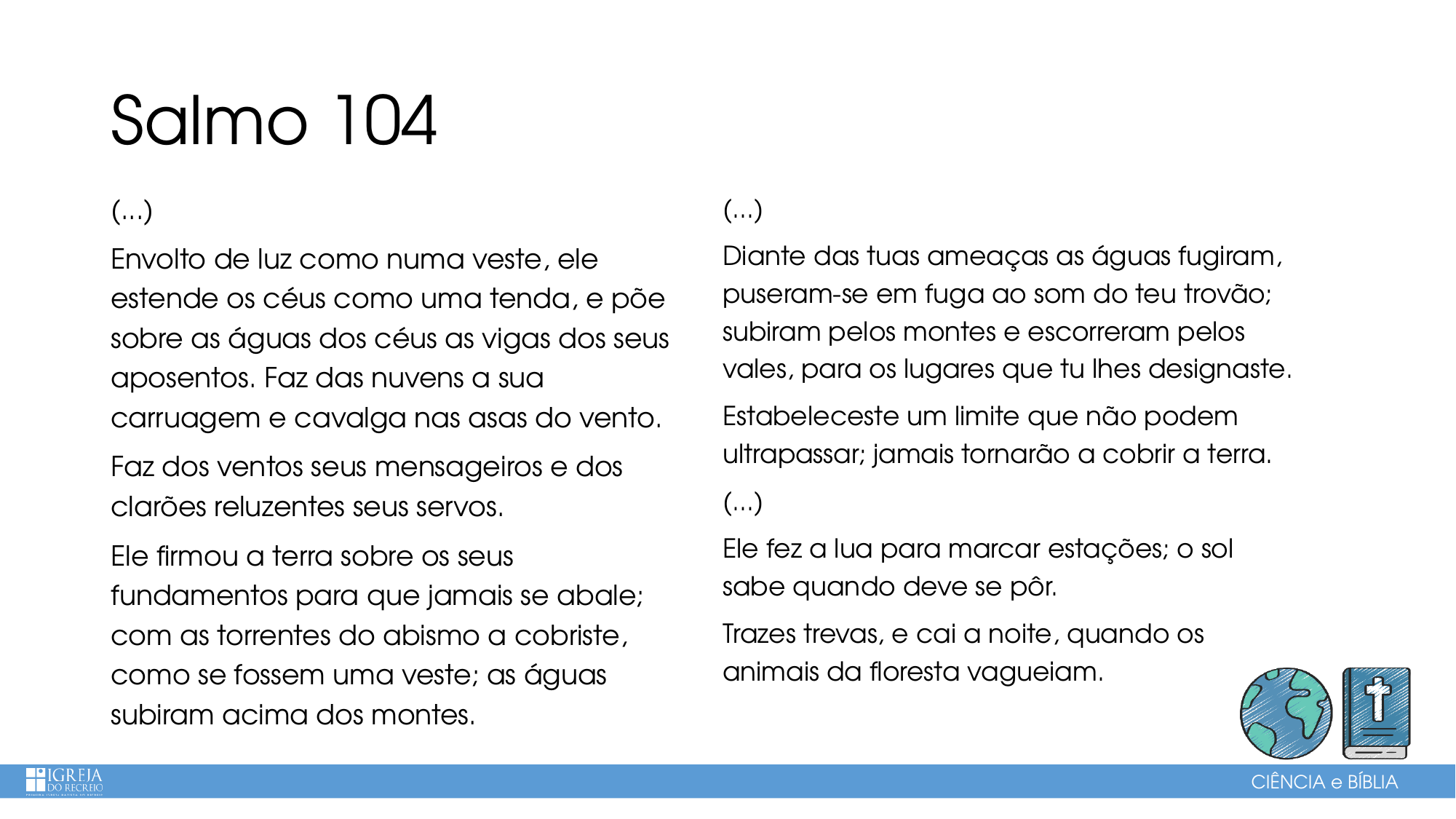

# Salmo 104
(...)
Envolto de luz como numa veste, ele estende os céus como uma tenda, e põe sobre as águas dos céus as vigas dos seus aposentos. Faz das nuvens a sua carruagem e cavalga nas asas do vento.
Faz dos ventos seus mensageiros e dos clarões reluzentes seus servos.
Ele firmou a terra sobre os seus fundamentos para que jamais se abale; com as torrentes do abismo a cobriste, como se fossem uma veste; as águas subiram acima dos montes.
(...)
Diante das tuas ameaças as águas fugiram, puseram-se em fuga ao som do teu trovão; subiram pelos montes e escorreram pelos vales, para os lugares que tu lhes designaste.
Estabeleceste um limite que não podem ultrapassar; jamais tornarão a cobrir a terra.
(...)
Ele fez a lua para marcar estações; o sol sabe quando deve se pôr.
Trazes trevas, e cai a noite, quando os animais da floresta vagueiam.